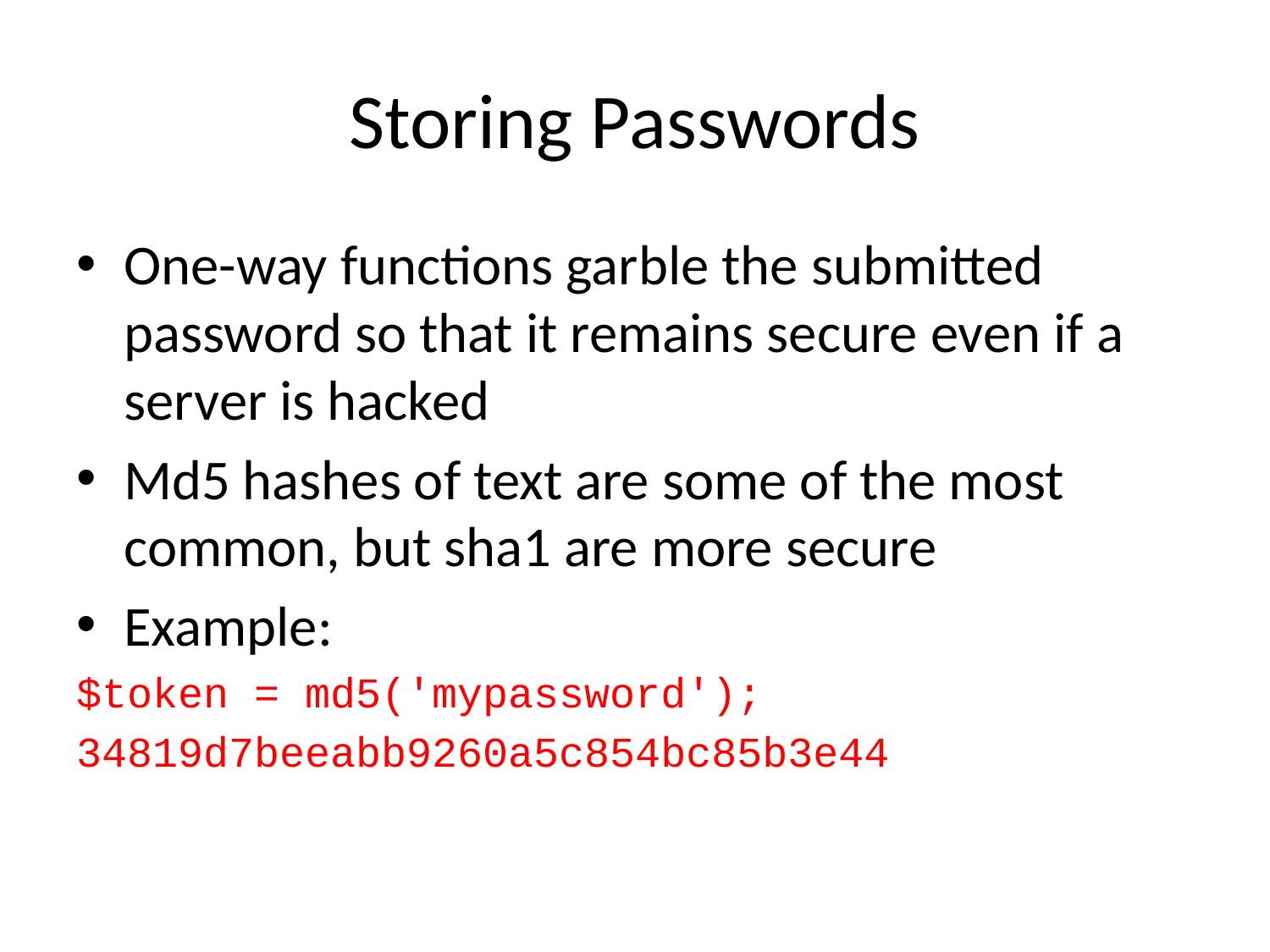

# Storing Passwords
One-way functions garble the submitted password so that it remains secure even if a server is hacked
Md5 hashes of text are some of the most common, but sha1 are more secure
Example:
$token = md5('mypassword');
34819d7beeabb9260a5c854bc85b3e44